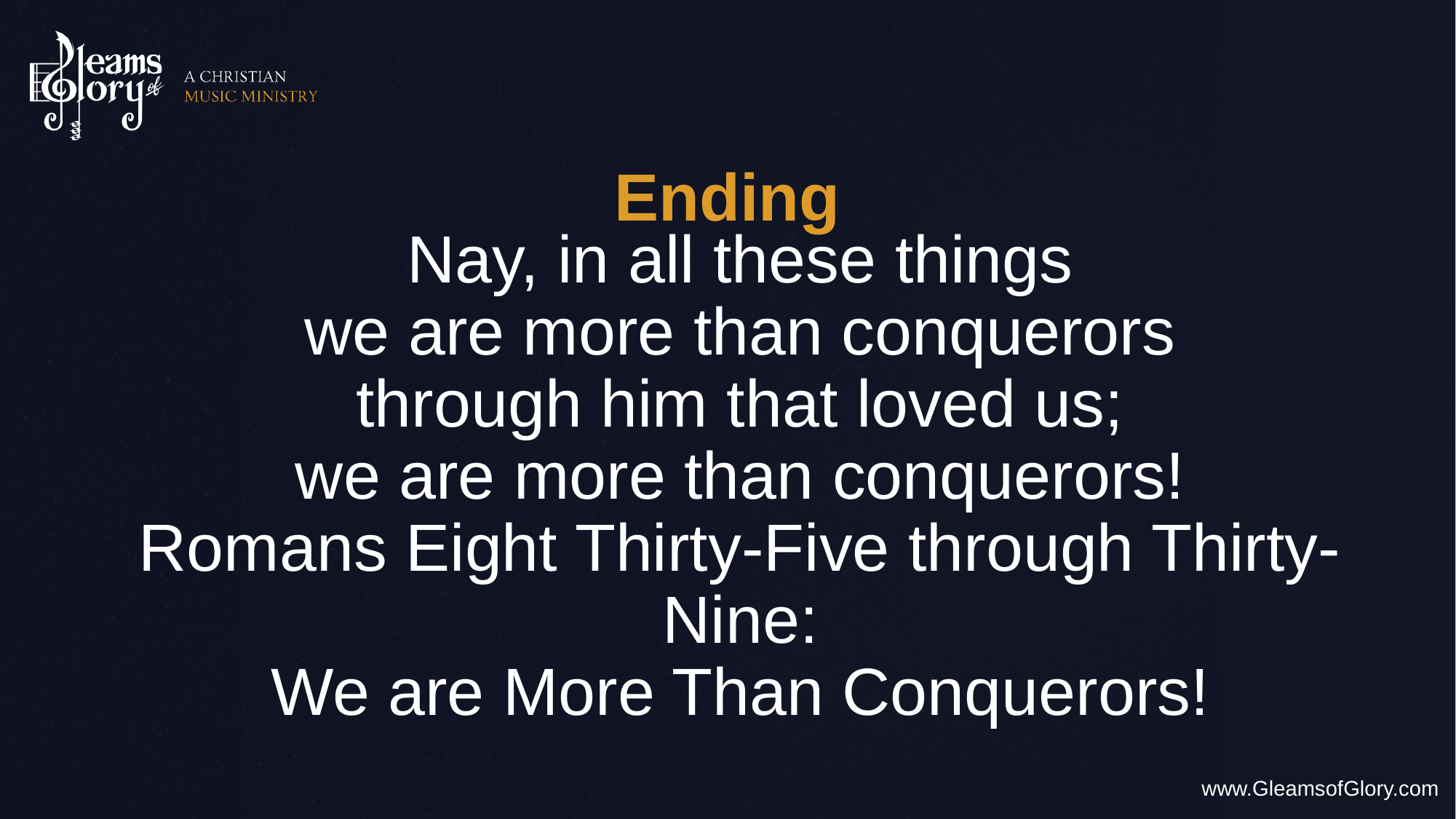

Ending
Nay, in all these things
we are more than conquerors
through him that loved us;
we are more than conquerors!
Romans Eight Thirty-Five through Thirty-Nine:
We are More Than Conquerors!